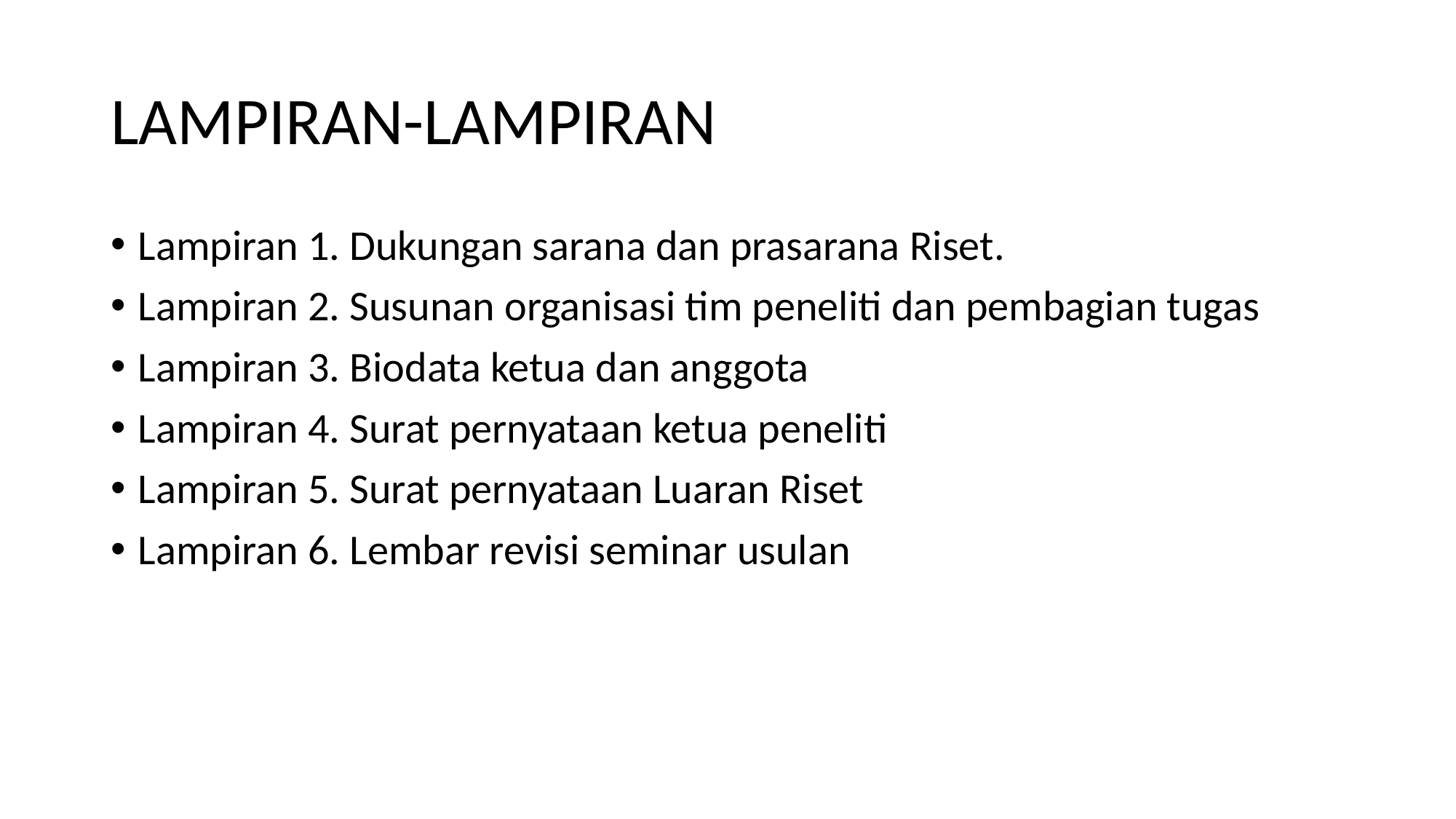

# LAMPIRAN-LAMPIRAN
Lampiran 1. Dukungan sarana dan prasarana Riset.
Lampiran 2. Susunan organisasi tim peneliti dan pembagian tugas
Lampiran 3. Biodata ketua dan anggota
Lampiran 4. Surat pernyataan ketua peneliti
Lampiran 5. Surat pernyataan Luaran Riset
Lampiran 6. Lembar revisi seminar usulan